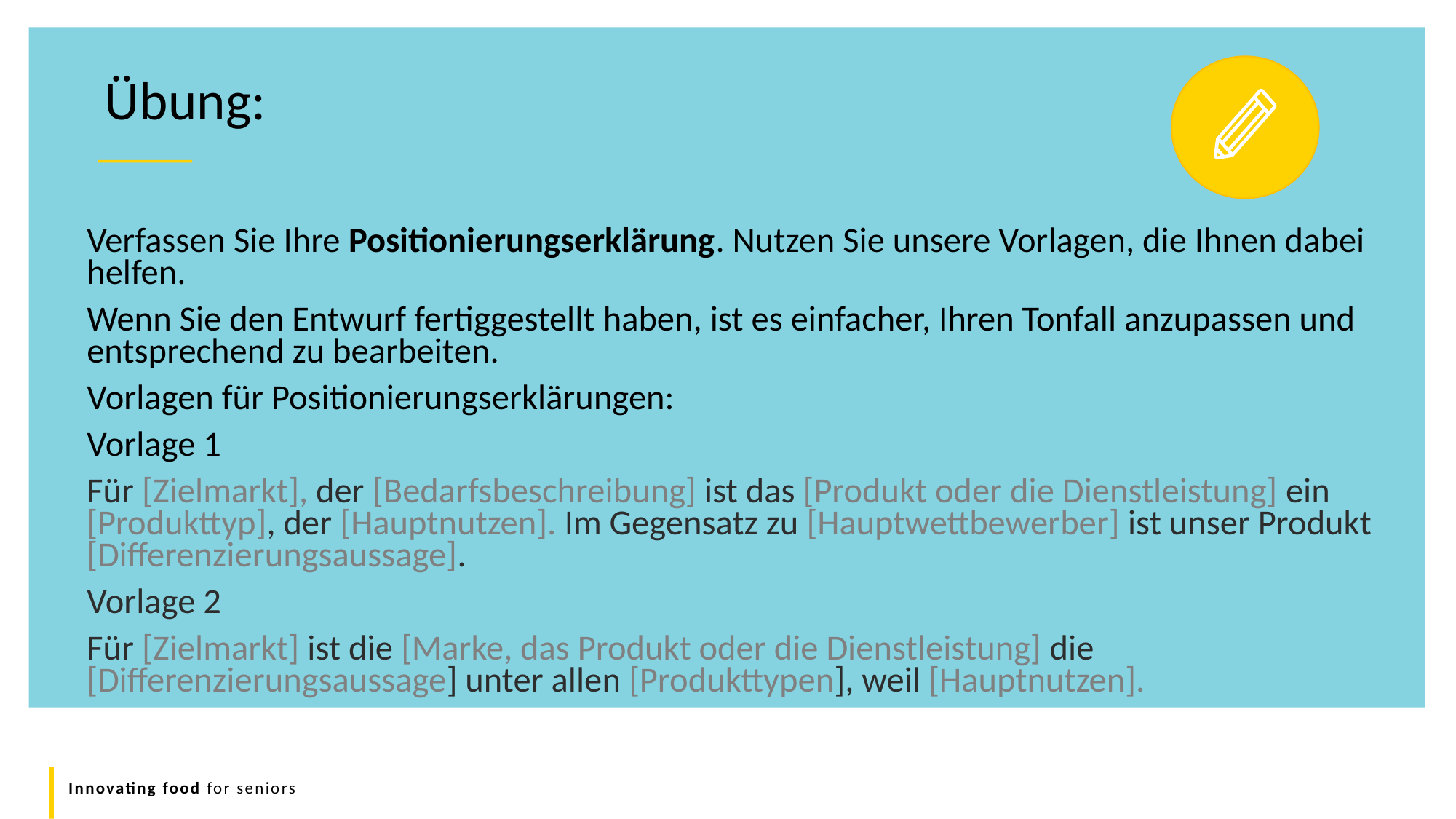

Übung:

Verfassen Sie Ihre Positionierungserklärung. Nutzen Sie unsere Vorlagen, die Ihnen dabei helfen.
Wenn Sie den Entwurf fertiggestellt haben, ist es einfacher, Ihren Tonfall anzupassen und entsprechend zu bearbeiten.
Vorlagen für Positionierungserklärungen:
Vorlage 1
Für [Zielmarkt], der [Bedarfsbeschreibung] ist das [Produkt oder die Dienstleistung] ein [Produkttyp], der [Hauptnutzen]. Im Gegensatz zu [Hauptwettbewerber] ist unser Produkt [Differenzierungsaussage].
Vorlage 2
Für [Zielmarkt] ist die [Marke, das Produkt oder die Dienstleistung] die [Differenzierungsaussage] unter allen [Produkttypen], weil [Hauptnutzen].